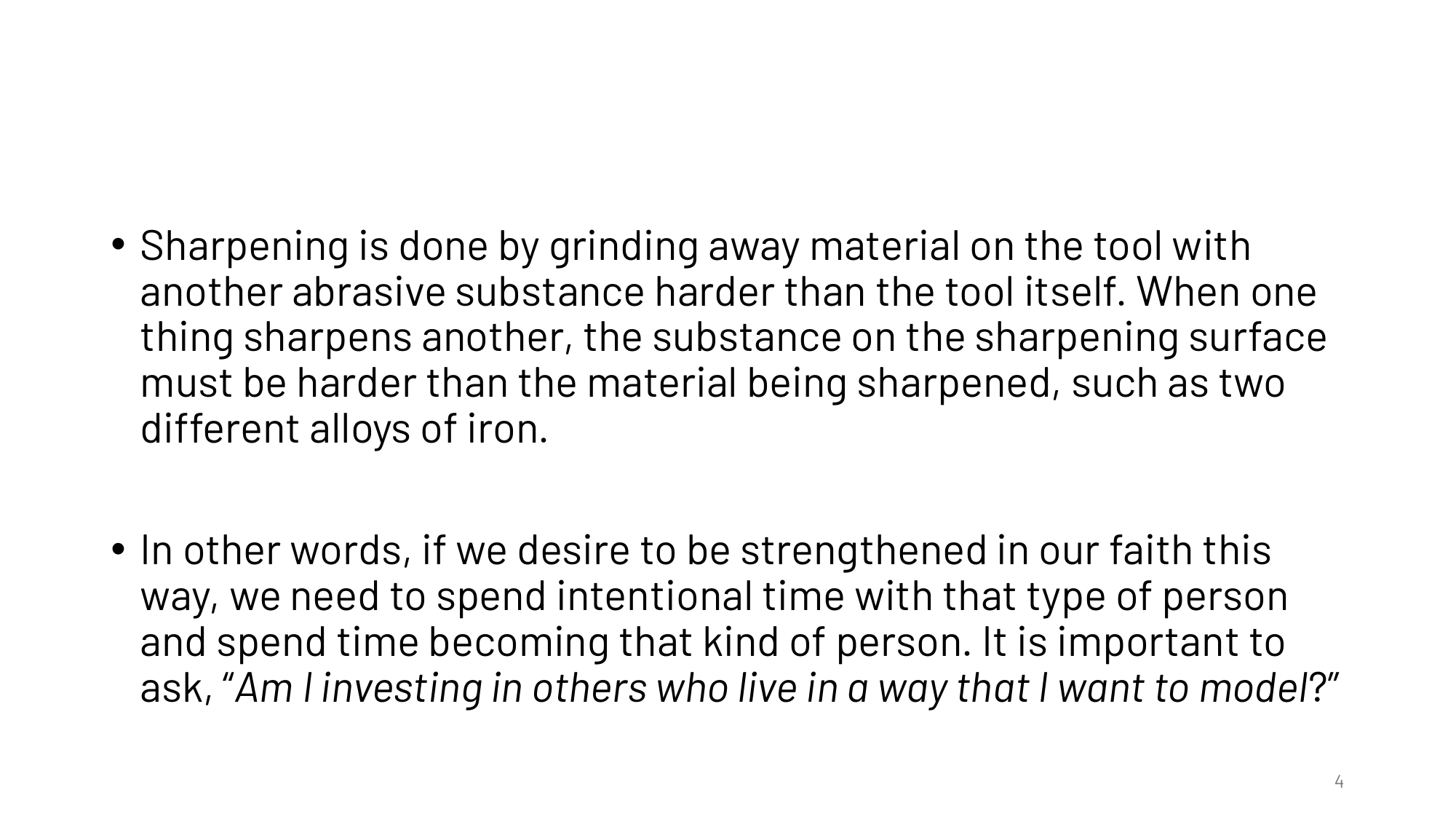

#
Sharpening is done by grinding away material on the tool with another abrasive substance harder than the tool itself. When one thing sharpens another, the substance on the sharpening surface must be harder than the material being sharpened, such as two different alloys of iron.

In other words, if we desire to be strengthened in our faith this way, we need to spend intentional time with that type of person and spend time becoming that kind of person. It is important to ask, “Am I investing in others who live in a way that I want to model?”
4